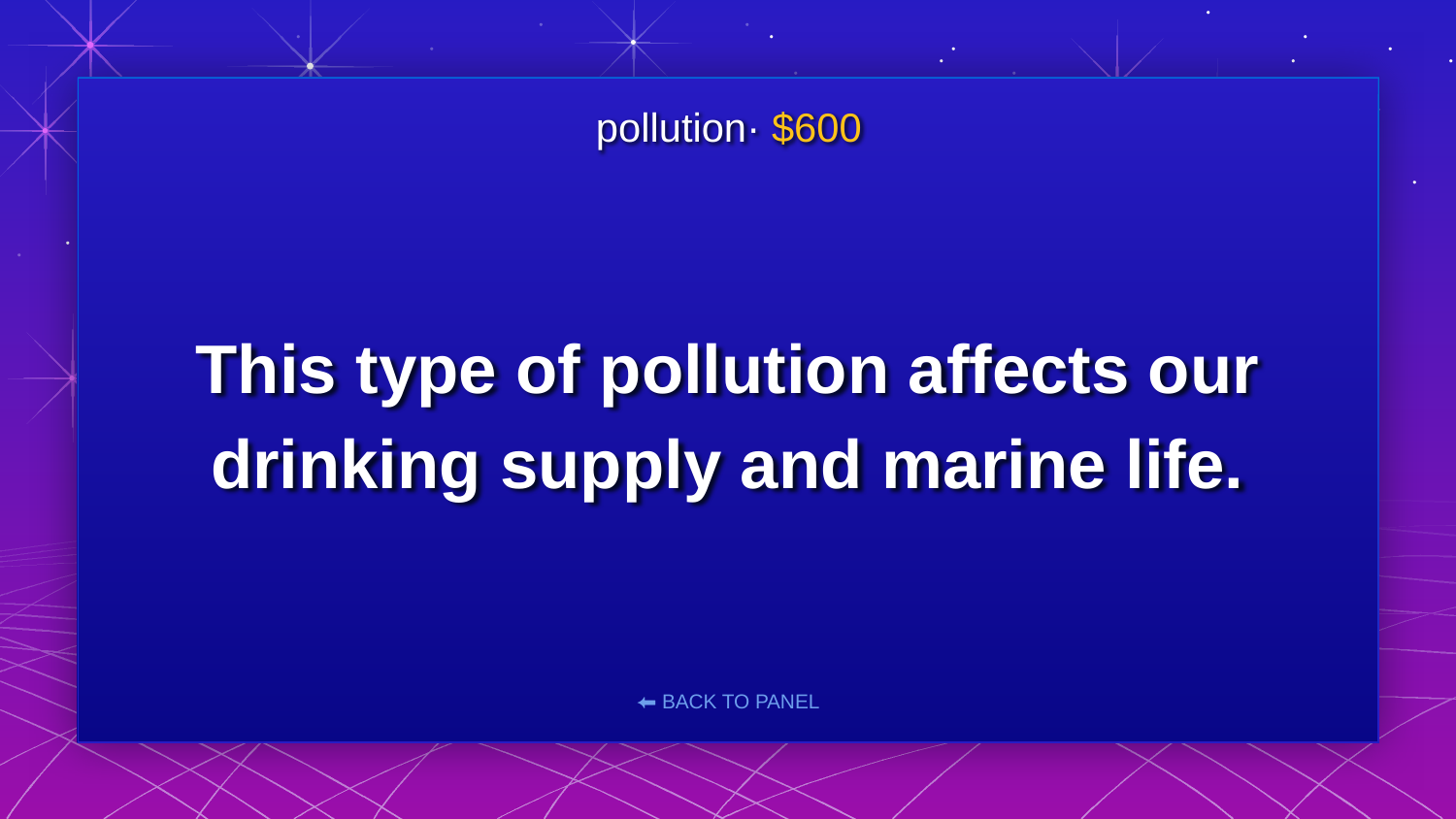

pollution· $600
# This type of pollution affects our drinking supply and marine life.